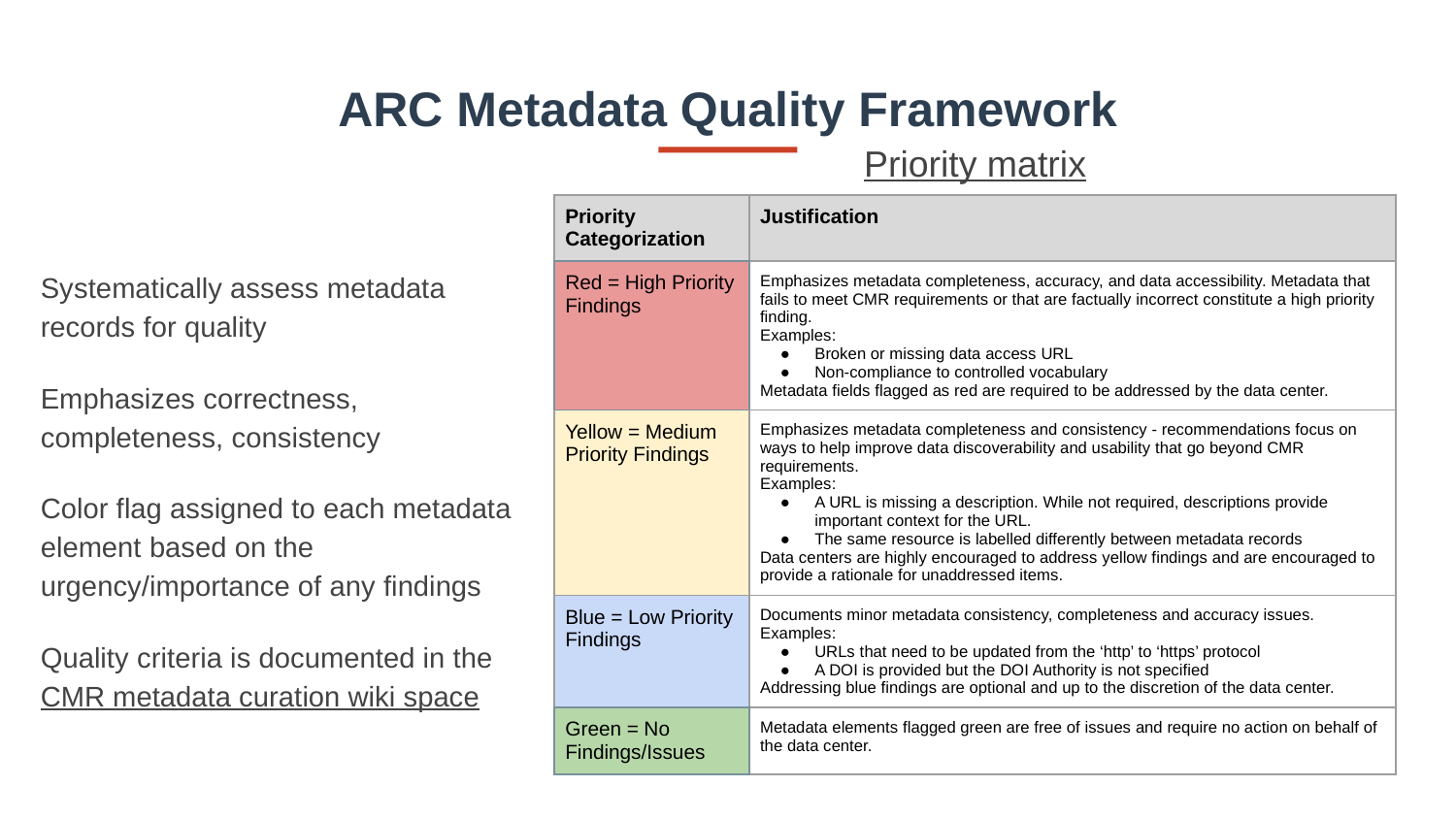

# ARC Metadata Quality Framework
Priority matrix
| Priority Categorization | Justification |
| --- | --- |
| Red = High Priority Findings | Emphasizes metadata completeness, accuracy, and data accessibility. Metadata that fails to meet CMR requirements or that are factually incorrect constitute a high priority finding. Examples: Broken or missing data access URL Non-compliance to controlled vocabulary Metadata fields flagged as red are required to be addressed by the data center. |
| Yellow = Medium Priority Findings | Emphasizes metadata completeness and consistency - recommendations focus on ways to help improve data discoverability and usability that go beyond CMR requirements. Examples: A URL is missing a description. While not required, descriptions provide important context for the URL. The same resource is labelled differently between metadata records Data centers are highly encouraged to address yellow findings and are encouraged to provide a rationale for unaddressed items. |
| Blue = Low Priority Findings | Documents minor metadata consistency, completeness and accuracy issues. Examples: URLs that need to be updated from the ‘http’ to ‘https’ protocol A DOI is provided but the DOI Authority is not specified Addressing blue findings are optional and up to the discretion of the data center. |
| Green = No Findings/Issues | Metadata elements flagged green are free of issues and require no action on behalf of the data center. |
Systematically assess metadata records for quality
Emphasizes correctness, completeness, consistency
Color flag assigned to each metadata element based on the urgency/importance of any findings
Quality criteria is documented in the CMR metadata curation wiki space